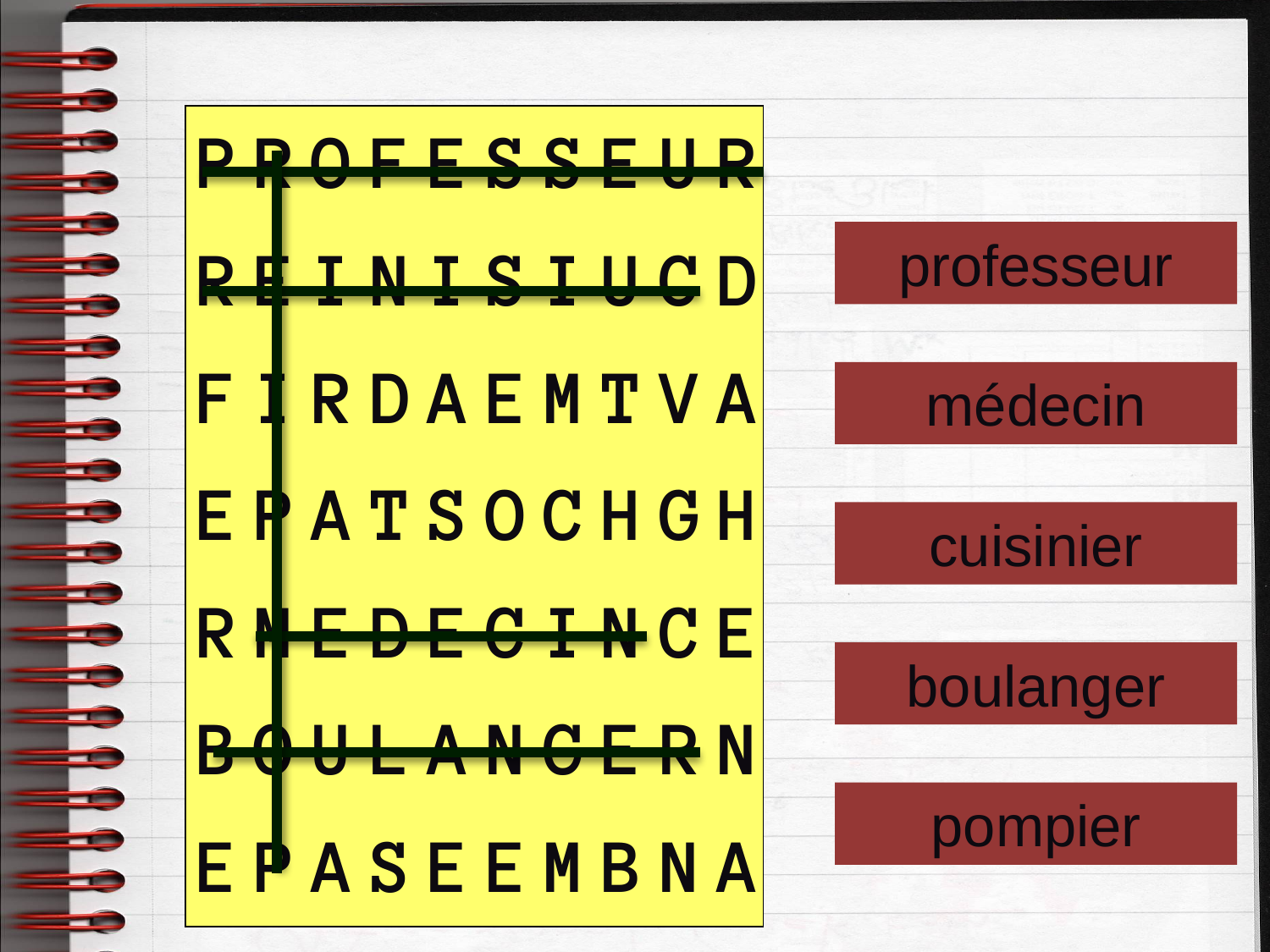

| P | R | O | F | E | S | S | E | U | R |
| --- | --- | --- | --- | --- | --- | --- | --- | --- | --- |
| R | E | I | N | I | S | I | U | C | D |
| F | I | R | D | A | E | M | T | V | A |
| E | P | A | T | S | O | C | H | G | H |
| R | M | E | D | E | C | I | N | C | E |
| B | O | U | L | A | N | G | E | R | N |
| E | P | A | S | E | E | M | B | N | A |
professeur
médecin
cuisinier
boulanger
pompier